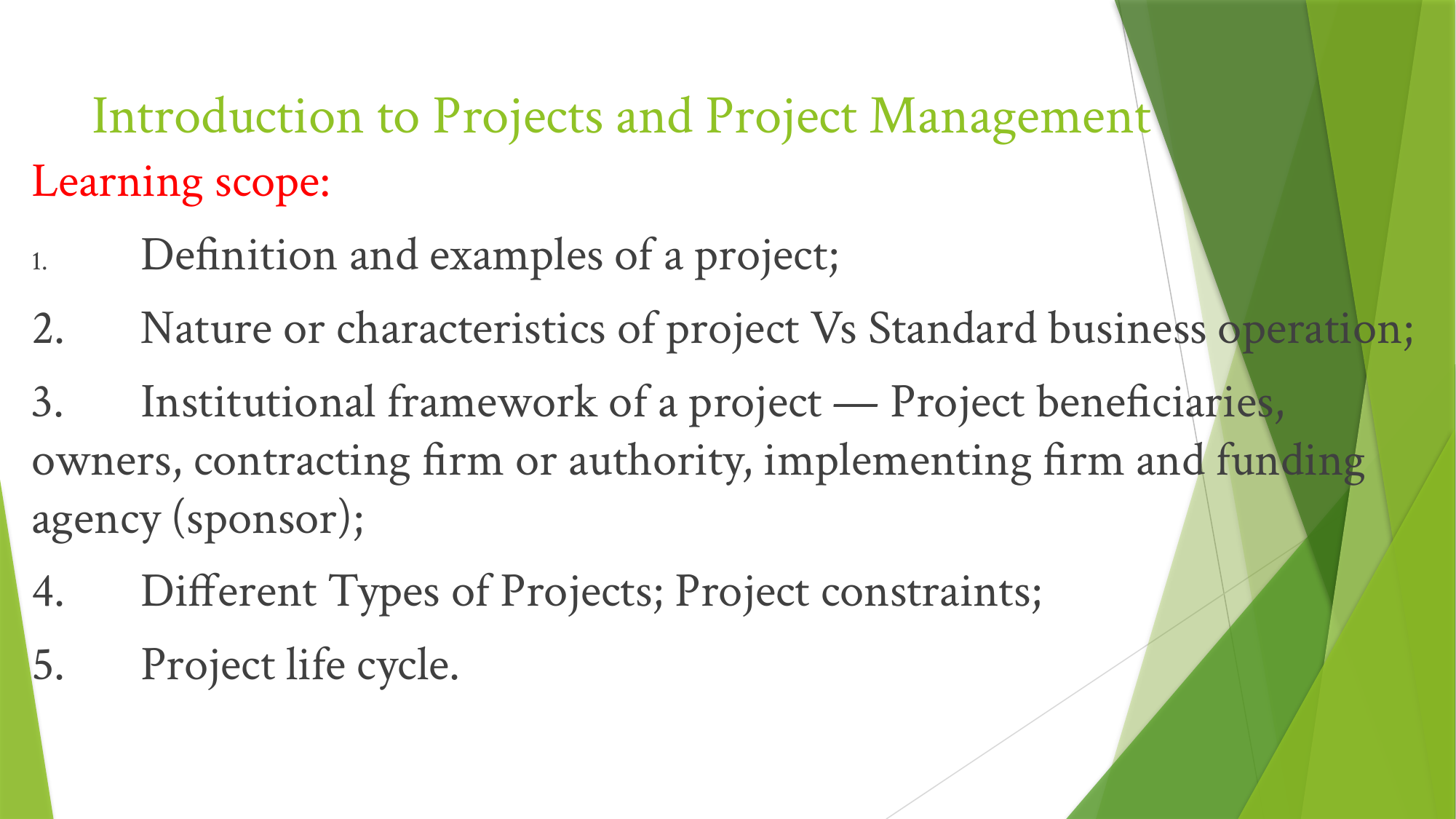

# Introduction to Projects and Project Management
Learning scope:
1.	Definition and examples of a project;
2.	Nature or characteristics of project Vs Standard business operation;
3.	Institutional framework of a project — Project beneficiaries, owners, contracting firm or authority, implementing firm and funding agency (sponsor);
4.	Different Types of Projects; Project constraints;
5.	Project life cycle.